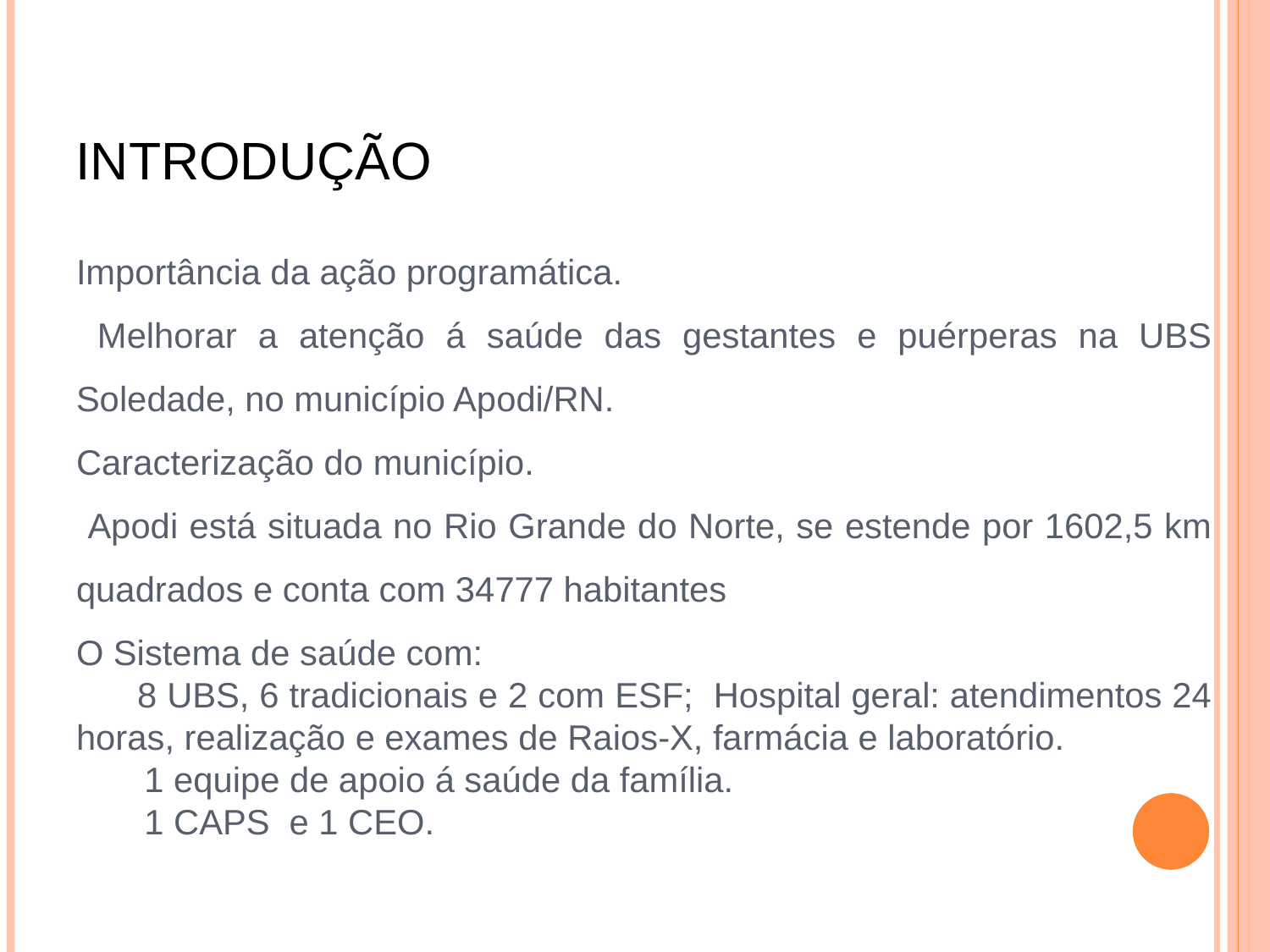

INTRODUÇÃO
Importância da ação programática.
 Melhorar a atenção á saúde das gestantes e puérperas na UBS Soledade, no município Apodi/RN.
Caracterização do município.
 Apodi está situada no Rio Grande do Norte, se estende por 1602,5 km quadrados e conta com 34777 habitantes
O Sistema de saúde com:
      8 UBS, 6 tradicionais e 2 com ESF;  Hospital geral: atendimentos 24 horas, realização e exames de Raios-X, farmácia e laboratório.
       1 equipe de apoio á saúde da família.
       1 CAPS  e 1 CEO.